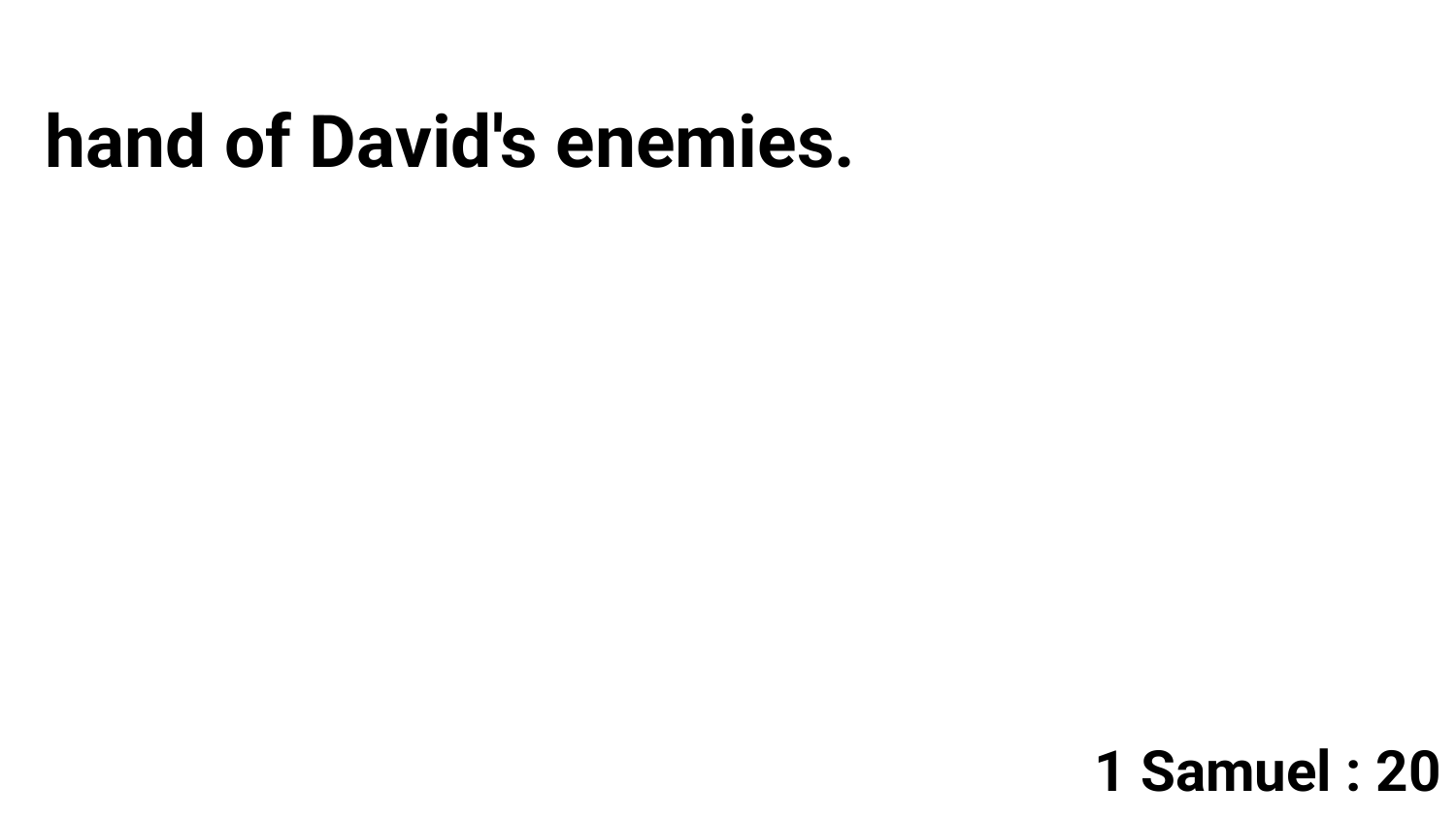

hand of David's enemies.
1 Samuel : 20